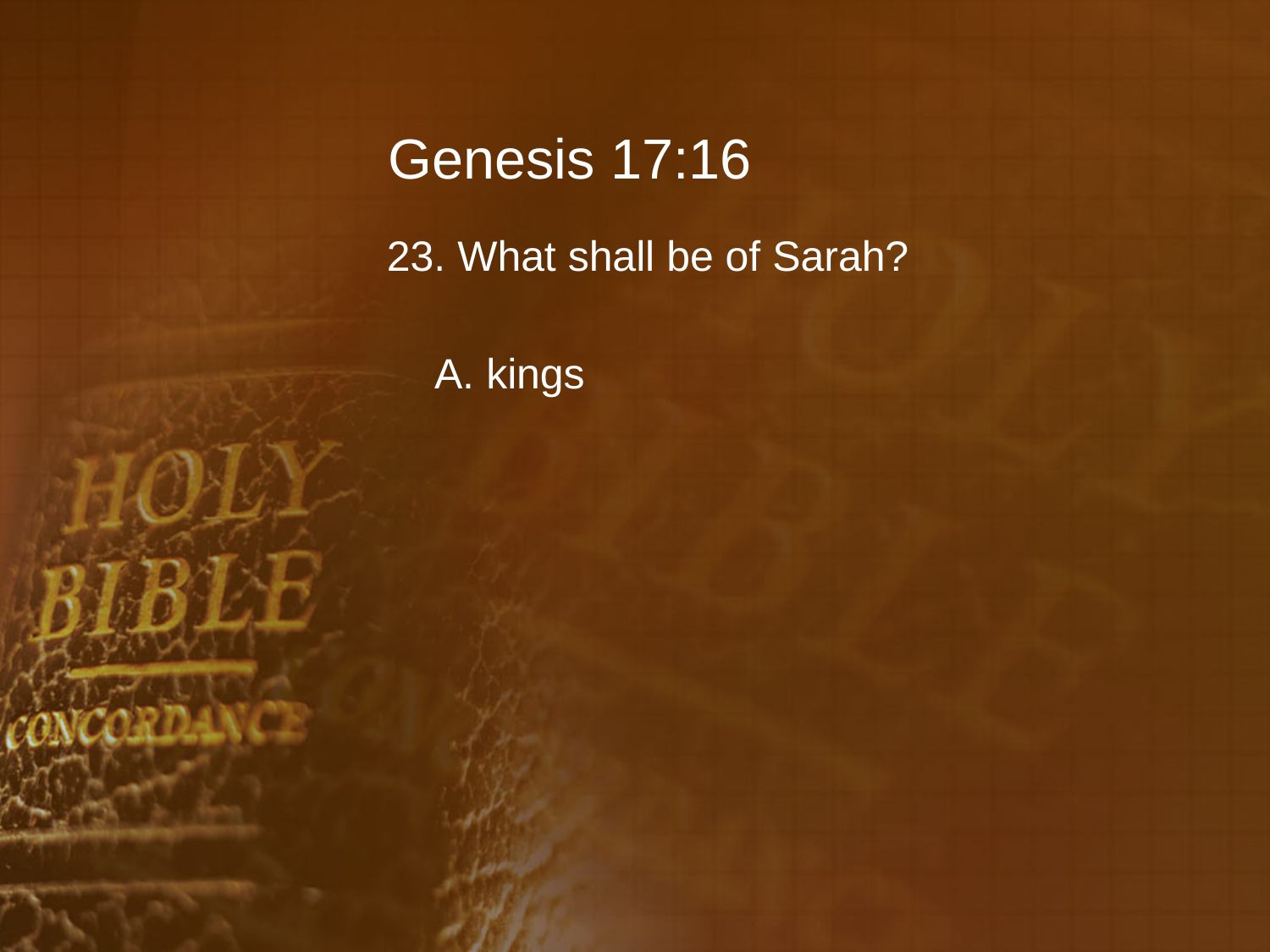

# Genesis 17:16
23. What shall be of Sarah?

	A. kings